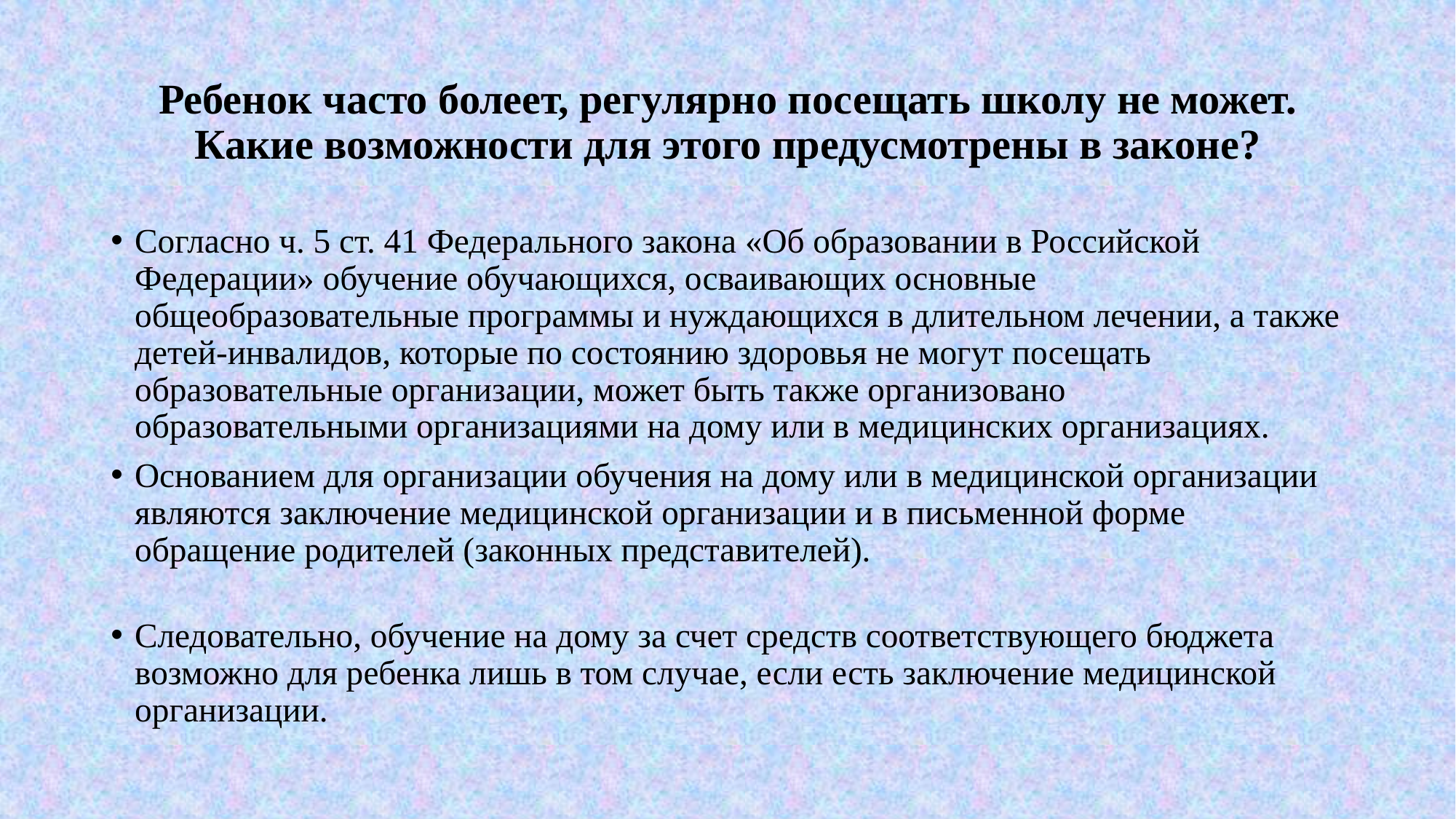

# Ребенок часто болеет, регулярно посещать школу не может. Какие возможности для этого предусмотрены в законе?
Согласно ч. 5 ст. 41 Федерального закона «Об образовании в Российской Федерации» обучение обучающихся, осваивающих основные общеобразовательные программы и нуждающихся в длительном лечении, а также детей-инвалидов, которые по состоянию здоровья не могут посещать образовательные организации, может быть также организовано образовательными организациями на дому или в медицинских организациях.
Основанием для организации обучения на дому или в медицинской организации являются заключение медицинской организации и в письменной форме обращение родителей (законных представителей).
Следовательно, обучение на дому за счет средств соответствующего бюджета возможно для ребенка лишь в том случае, если есть заключение медицинской организации.